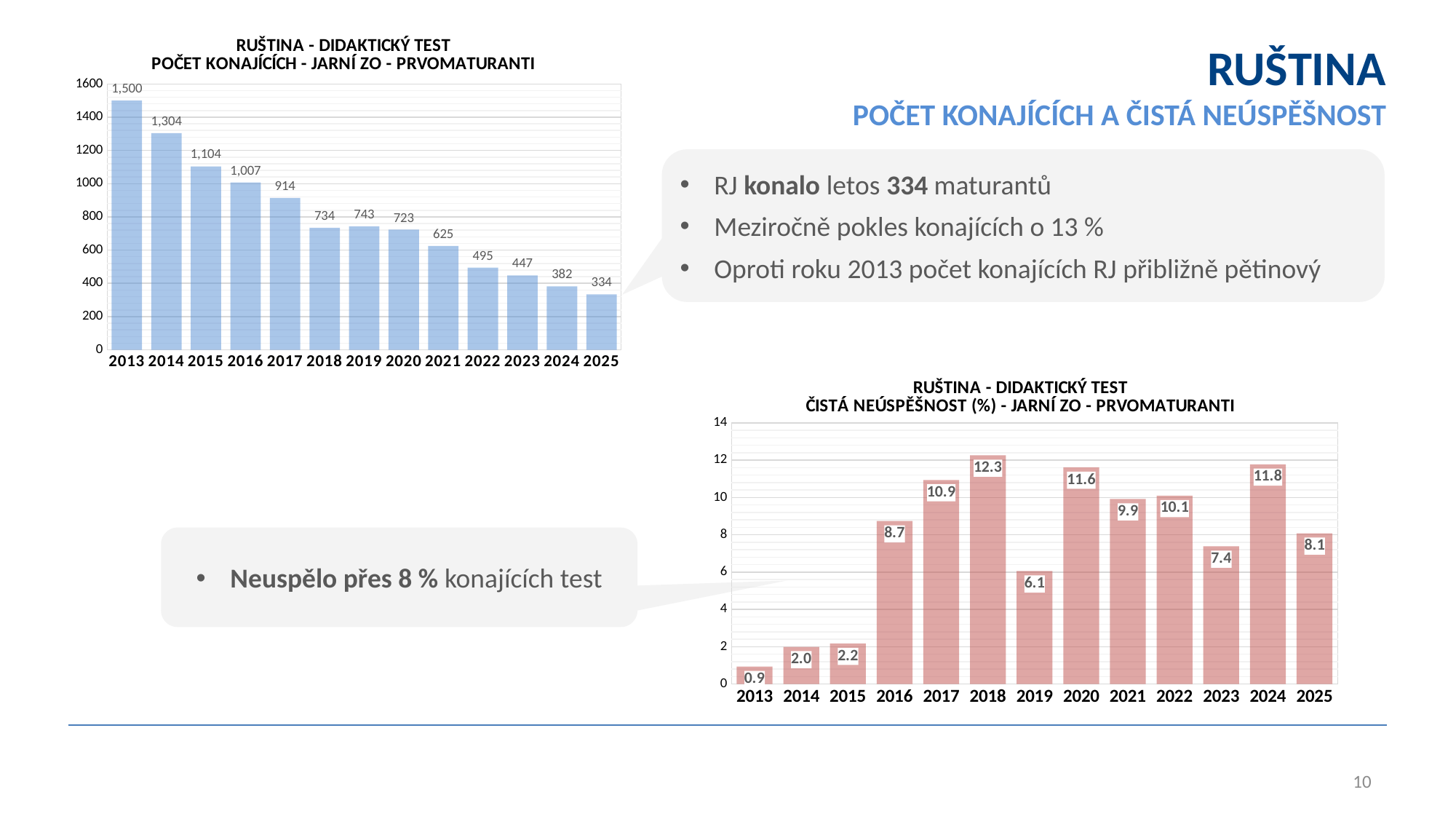

### Chart: RUŠTINA - DIDAKTICKÝ TEST
POČET KONAJÍCÍCH - JARNÍ ZO - PRVOMATURANTI

| Category | CELKEM |
|---|---|
| 2013 | 1500.0 |
| 2014 | 1304.0 |
| 2015 | 1104.0 |
| 2016 | 1007.0 |
| 2017 | 914.0 |
| 2018 | 734.0 |
| 2019 | 743.0 |
| 2020 | 723.0 |
| 2021 | 625.0 |
| 2022 | 495.0 |
| 2023 | 447.0 |
| 2024 | 382.0 |
| 2025 | 334.0 |
# RUŠTINA
POČET KONAJÍCÍCH A ČISTÁ NEÚSPĚŠNOST
RJ konalo letos 334 maturantů
Meziročně pokles konajících o 13 %
Oproti roku 2013 počet konajících RJ přibližně pětinový

### Chart: RUŠTINA - DIDAKTICKÝ TEST
ČISTÁ NEÚSPĚŠNOST (%) - JARNÍ ZO - PRVOMATURANTI

| Category | CELKEM |
|---|---|
| 2013 | 0.9333333333333335 |
| 2014 | 1.9938650306748467 |
| 2015 | 2.1739130434782608 |
| 2016 | 8.738828202581926 |
| 2017 | 10.940919037199125 |
| 2018 | 12.26158038147139 |
| 2019 | 6.056527590847914 |
| 2020 | 11.618257261410788 |
| 2021 | 9.92 |
| 2022 | 10.1010101010101 |
| 2023 | 7.38255033557047 |
| 2024 | 11.780104712041885 |
| 2025 | 8.08383233532934 |
Neuspělo přes 8 % konajících test
10